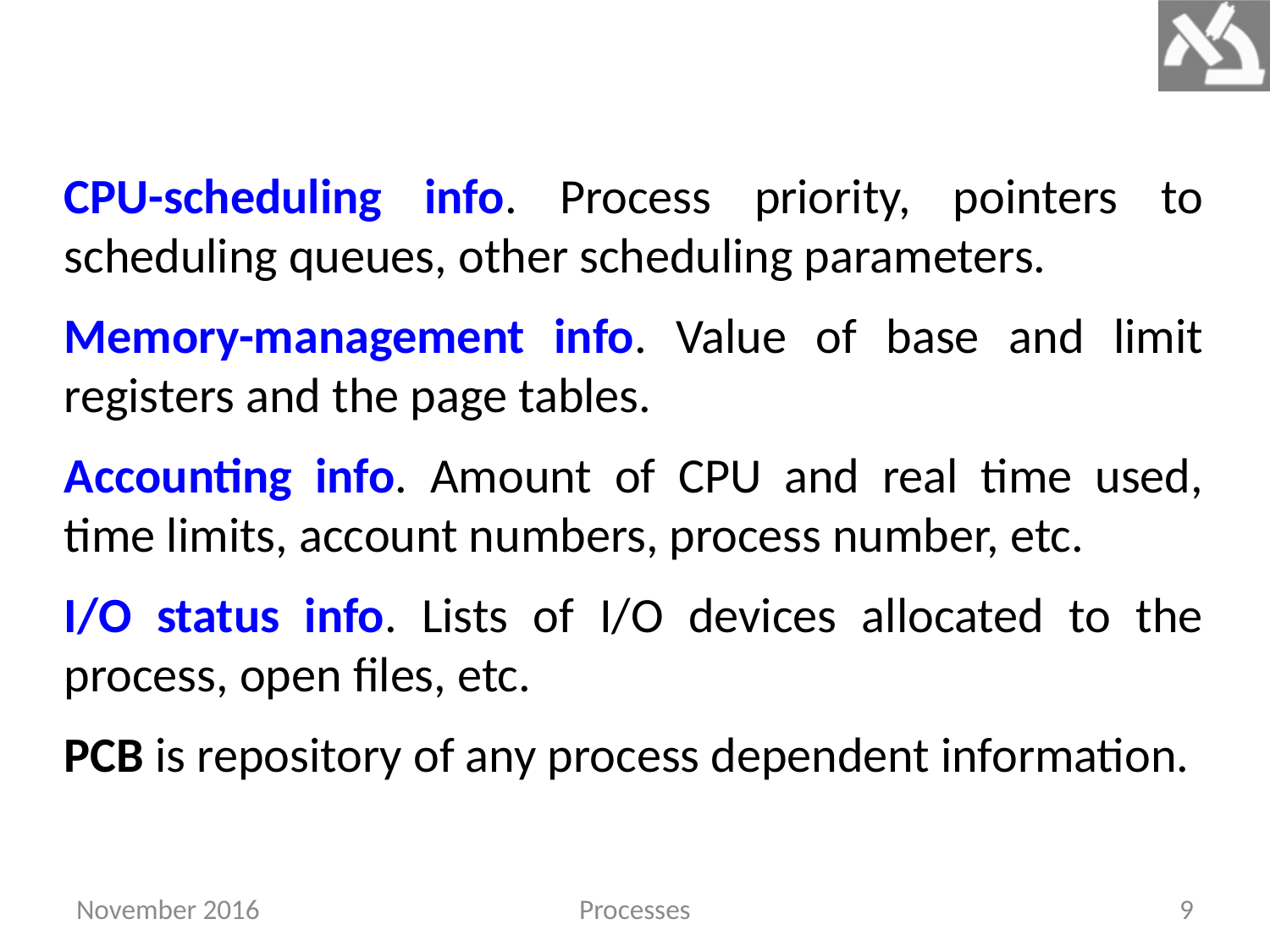

CPU-scheduling info. Process priority, pointers to scheduling queues, other scheduling parameters.
Memory-management info. Value of base and limit registers and the page tables.
Accounting info. Amount of CPU and real time used, time limits, account numbers, process number, etc.
I/O status info. Lists of I/O devices allocated to the process, open files, etc.
PCB is repository of any process dependent information.
November 2016
Processes
9